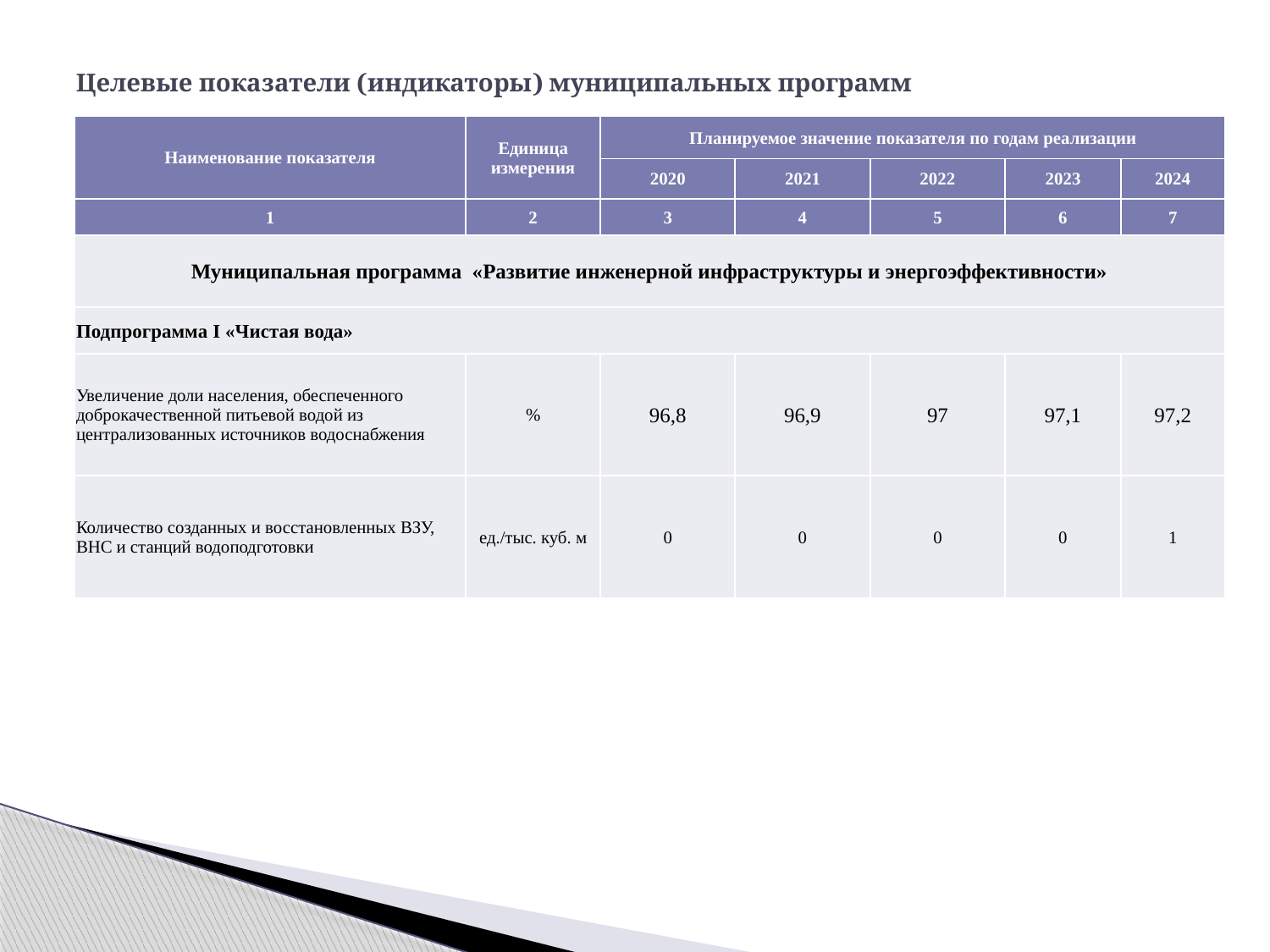

# Целевые показатели (индикаторы) муниципальных программ
| Наименование показателя | Единица измерения | Планируемое значение показателя по годам реализации |  |  |  |  |
| --- | --- | --- | --- | --- | --- | --- |
|  |  | 2020 | 2021 | 2022 | 2023 | 2024 |
| 1 | 2 | 3 | 4 | 5 | 6 | 7 |
| Муниципальная программа «Развитие инженерной инфраструктуры и энергоэффективности» |  |  |  |  |  |  |
| Подпрограмма I «Чистая вода» |  |  |  |  |  |  |
| Увеличение доли населения, обеспеченного доброкачественной питьевой водой из централизованных источников водоснабжения | % | 96,8 | 96,9 | 97 | 97,1 | 97,2 |
| Количество созданных и восстановленных ВЗУ, ВНС и станций водоподготовки | ед./тыс. куб. м | 0 | 0 | 0 | 0 | 1 |